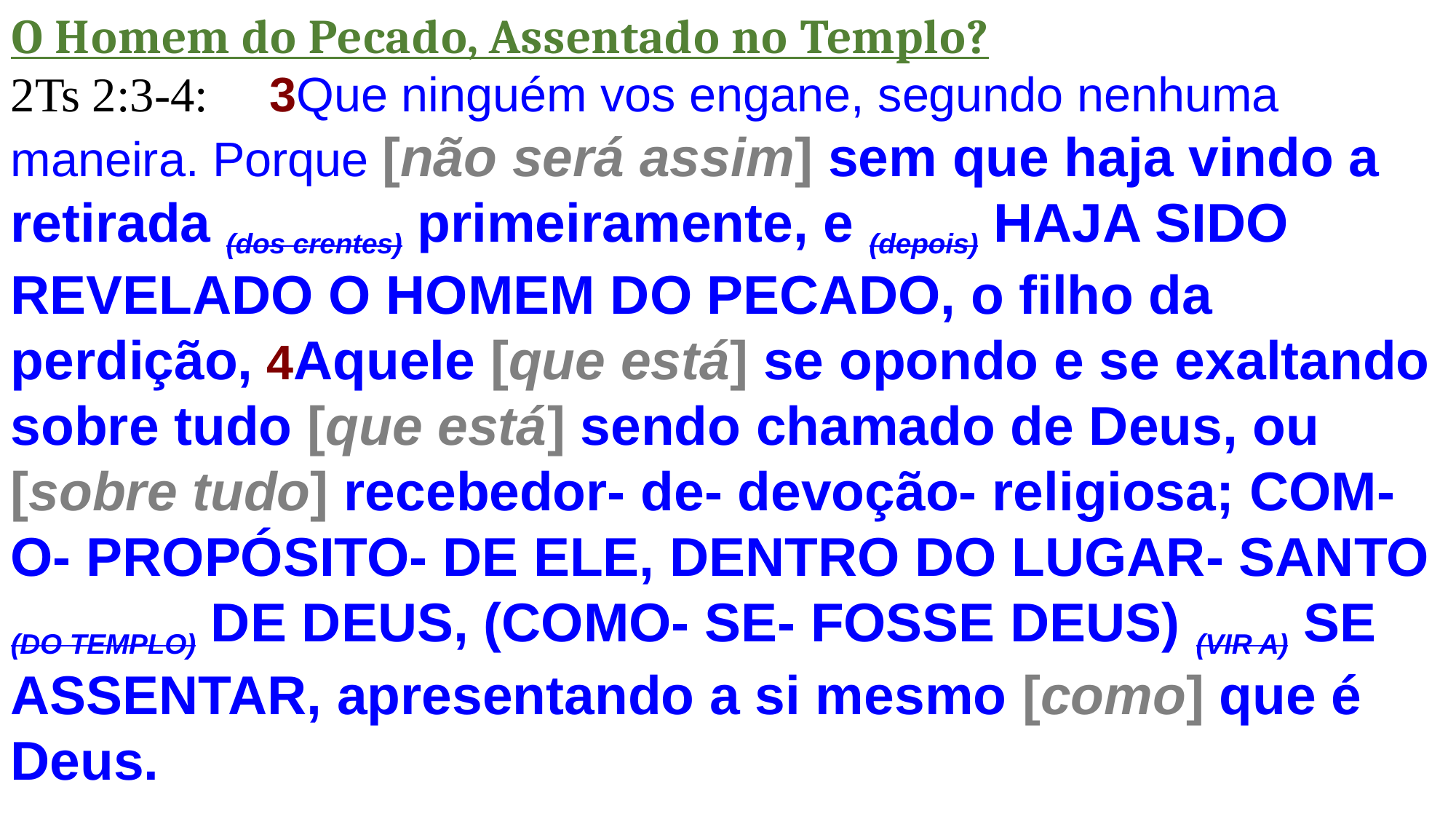

O Homem do Pecado, Assentado no Templo?
2Ts 2:3-4:     3Que ninguém vos engane, segundo nenhuma maneira. Porque [não será assim] sem que haja vindo a retirada (dos crentes) primeiramente, e (depois) HAJA SIDO REVELADO O HOMEM DO PECADO, o filho da perdição, 4Aquele [que está] se opondo e se exaltando sobre tudo [que está] sendo chamado de Deus, ou [sobre tudo] recebedor- de- devoção- religiosa; COM- O- PROPÓSITO- DE ELE, DENTRO DO LUGAR- SANTO (DO TEMPLO) DE DEUS, (COMO- SE- FOSSE DEUS) (VIR A) SE ASSENTAR, apresentando a si mesmo [como] que é Deus.